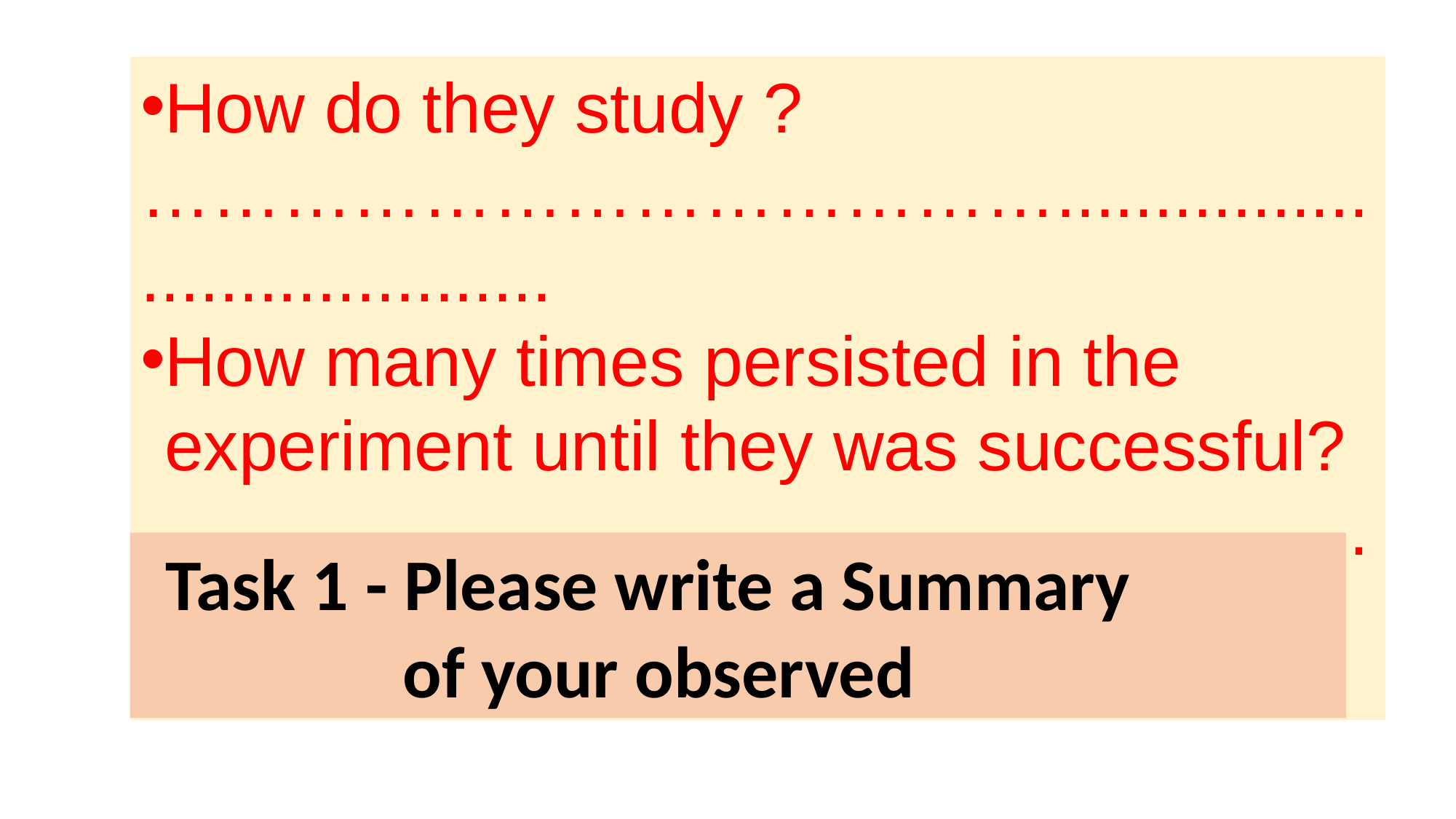

How do they study ?
………………………………….....................................
How many times persisted in the experiment until they was successful?
………………………………….....................................
    Task 1 - Please write a Summary
                of your observed